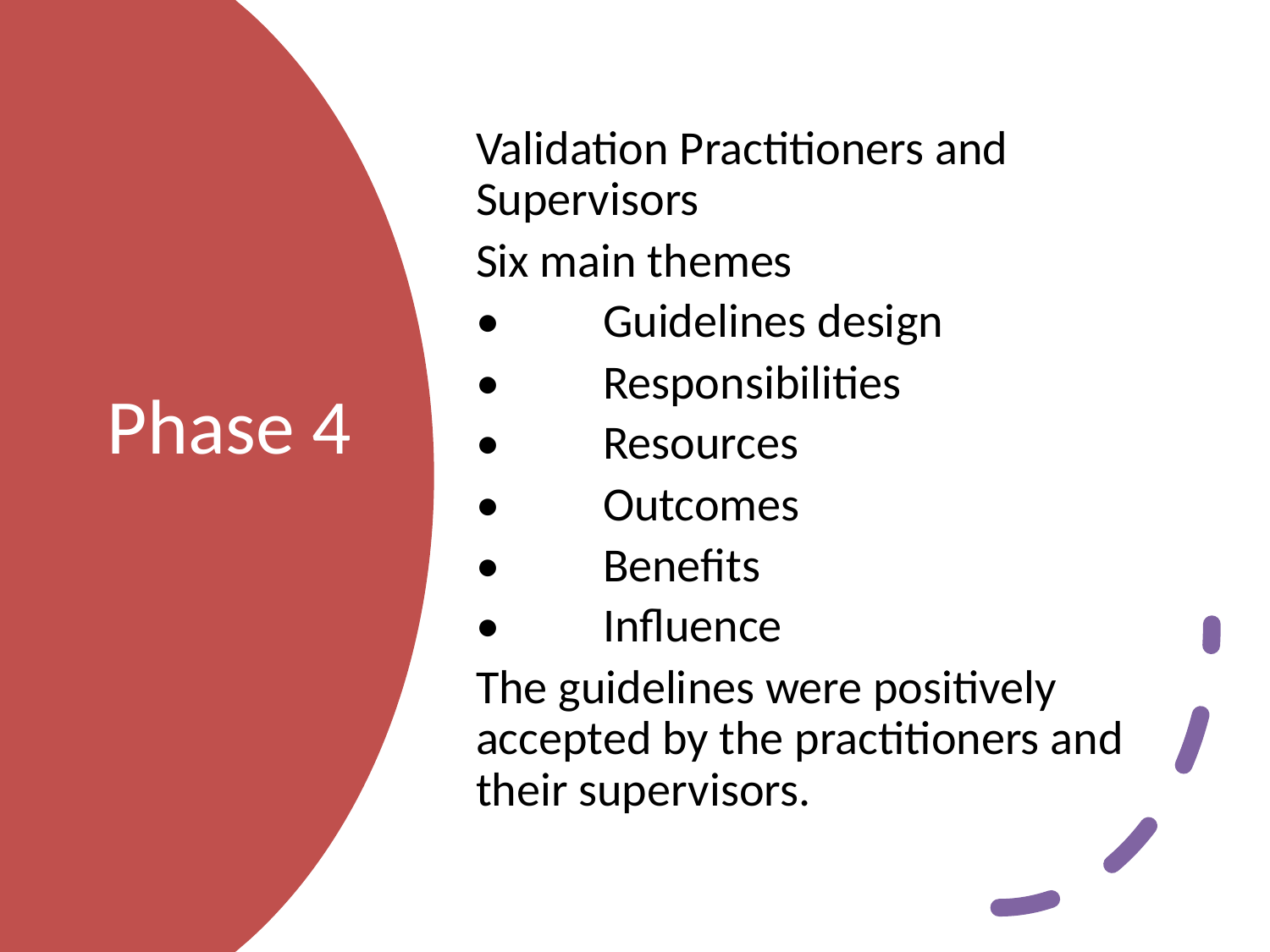

Validation Practitioners and Supervisors
Six main themes
•	Guidelines design
•	Responsibilities
•	Resources
•	Outcomes
•	Benefits
•	Influence
The guidelines were positively accepted by the practitioners and their supervisors.
# Phase 4